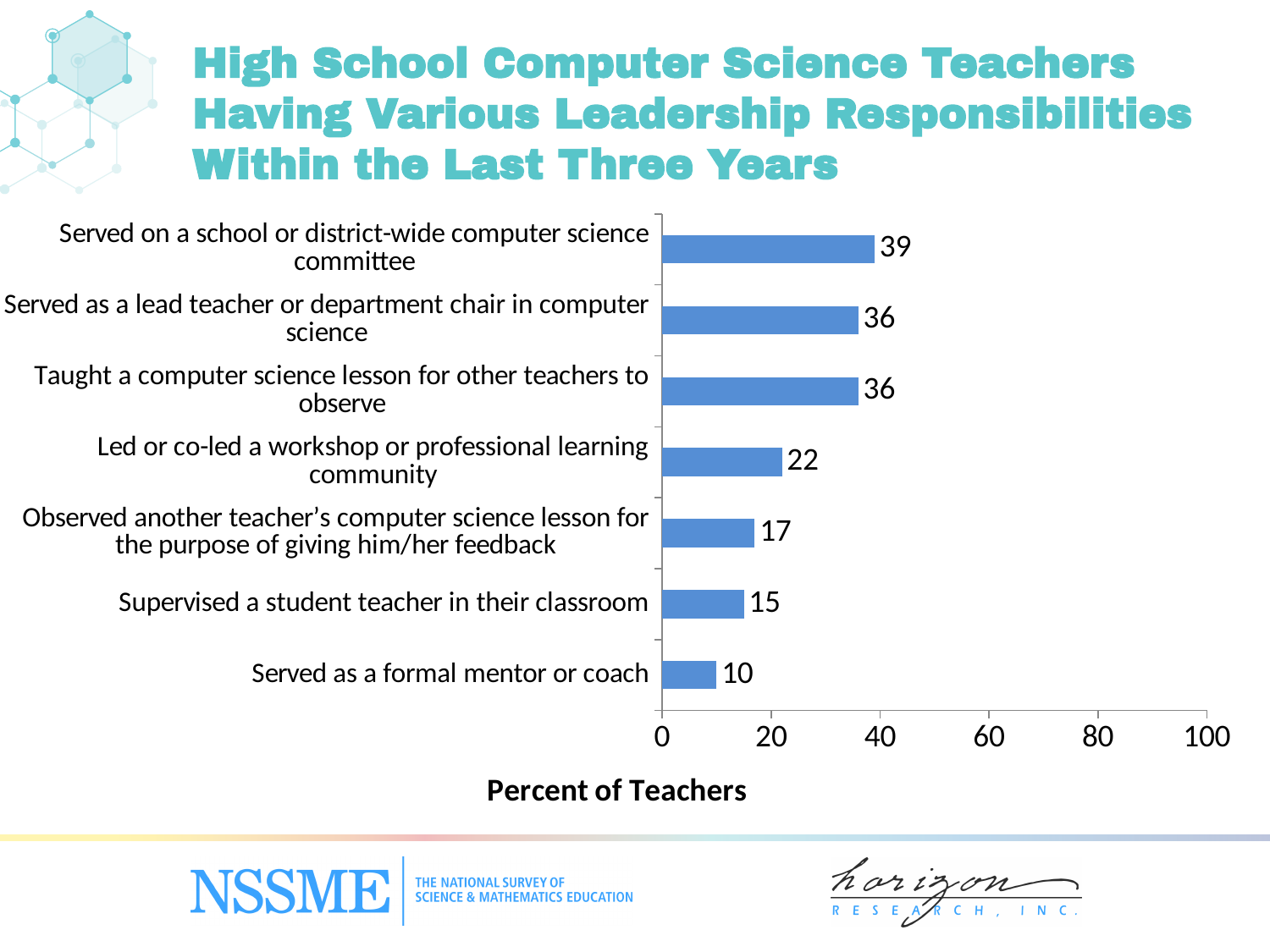

High School Computer Science Teachers Having Various Leadership Responsibilities Within the Last Three Years

### Chart

| Category | Middle School |
|---|---|
| Served as a formal mentor or coach | 10.0 |
| Supervised a student teacher in their classroom | 15.0 |
| Observed another teacher’s computer science lesson for the purpose of giving him/‌her feedback | 17.0 |
| Led or co-led a workshop or professional learning community | 22.0 |
| Taught a computer science lesson for other teachers to observe | 36.0 |
| Served as a lead teacher or department chair in computer science | 36.0 |
| Served on a school or district-wide computer science committee | 39.0 |